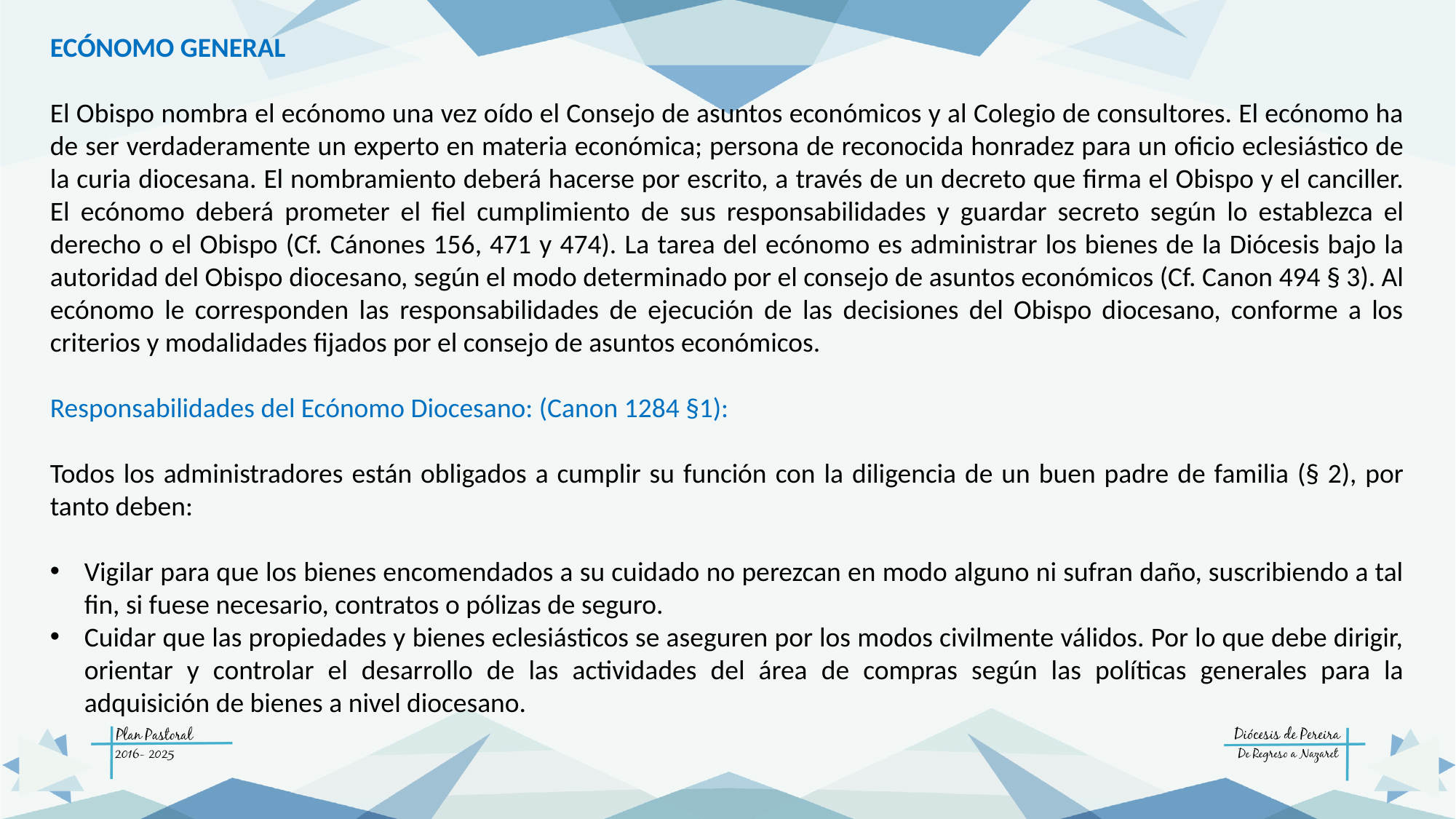

ECÓNOMO GENERAL

El Obispo nombra el ecónomo una vez oído el Consejo de asuntos económicos y al Colegio de consultores. El ecónomo ha de ser verdaderamente un experto en materia económica; persona de reconocida honradez para un oficio eclesiástico de la curia diocesana. El nombramiento deberá hacerse por escrito, a través de un decreto que firma el Obispo y el canciller. El ecónomo deberá prometer el fiel cumplimiento de sus responsabilidades y guardar secreto según lo establezca el derecho o el Obispo (Cf. Cánones 156, 471 y 474). La tarea del ecónomo es administrar los bienes de la Diócesis bajo la autoridad del Obispo diocesano, según el modo determinado por el consejo de asuntos económicos (Cf. Canon 494 § 3). Al ecónomo le corresponden las responsabilidades de ejecución de las decisiones del Obispo diocesano, conforme a los criterios y modalidades fijados por el consejo de asuntos económicos.

Responsabilidades del Ecónomo Diocesano: (Canon 1284 §1):

Todos los administradores están obligados a cumplir su función con la diligencia de un buen padre de familia (§ 2), por tanto deben:

Vigilar para que los bienes encomendados a su cuidado no perezcan en modo alguno ni sufran daño, suscribiendo a tal fin, si fuese necesario, contratos o pólizas de seguro.
Cuidar que las propiedades y bienes eclesiásticos se aseguren por los modos civilmente válidos. Por lo que debe dirigir, orientar y controlar el desarrollo de las actividades del área de compras según las políticas generales para la adquisición de bienes a nivel diocesano.